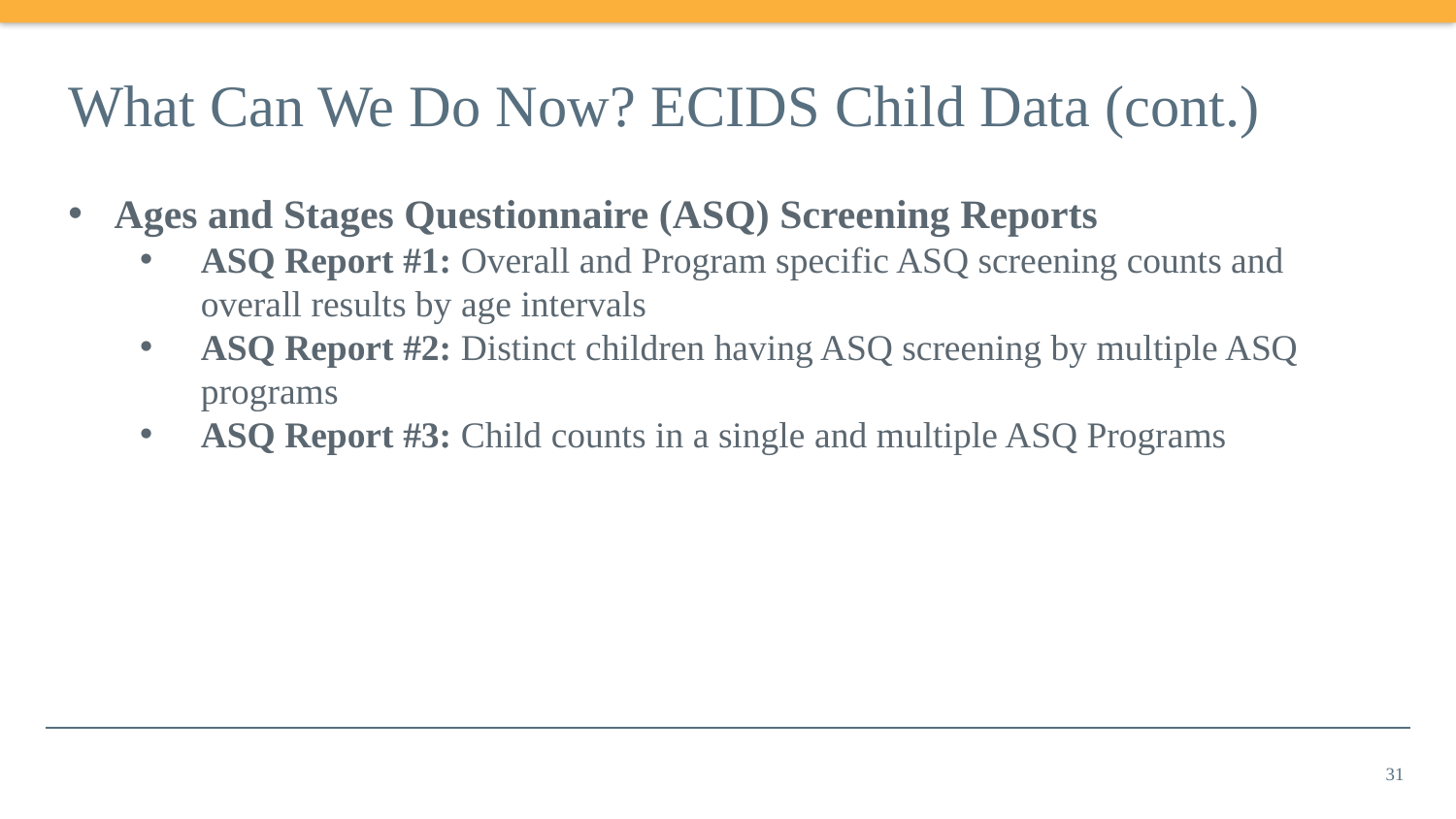

# What Can We Do Now? ECIDS Child Data (cont.)
Ages and Stages Questionnaire (ASQ) Screening Reports
ASQ Report #1: Overall and Program specific ASQ screening counts and overall results by age intervals
ASQ Report #2: Distinct children having ASQ screening by multiple ASQ programs
ASQ Report #3: Child counts in a single and multiple ASQ Programs

31